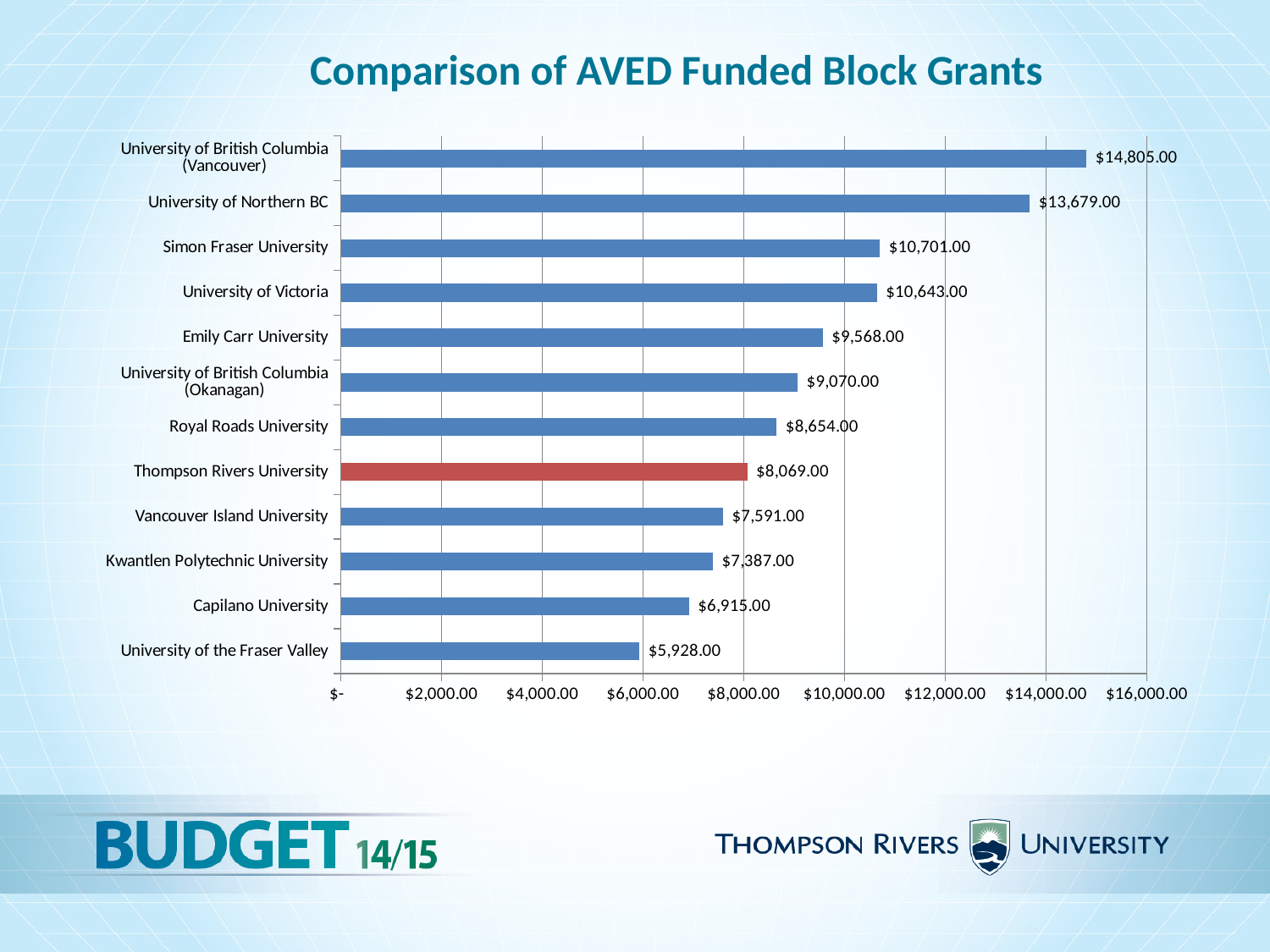

Comparison of AVED Funded Block Grants

### Chart

| Category |  |
|---|---|
| University of the Fraser Valley | 5928.0 |
| Capilano University | 6915.0 |
| Kwantlen Polytechnic University | 7387.0 |
| Vancouver Island University | 7591.0 |
| Thompson Rivers University | 8069.0 |
| Royal Roads University | 8654.0 |
| University of British Columbia (Okanagan) | 9070.0 |
| Emily Carr University | 9568.0 |
| University of Victoria | 10643.0 |
| Simon Fraser University | 10701.0 |
| University of Northern BC | 13679.0 |
| University of British Columbia (Vancouver) | 14805.0 |